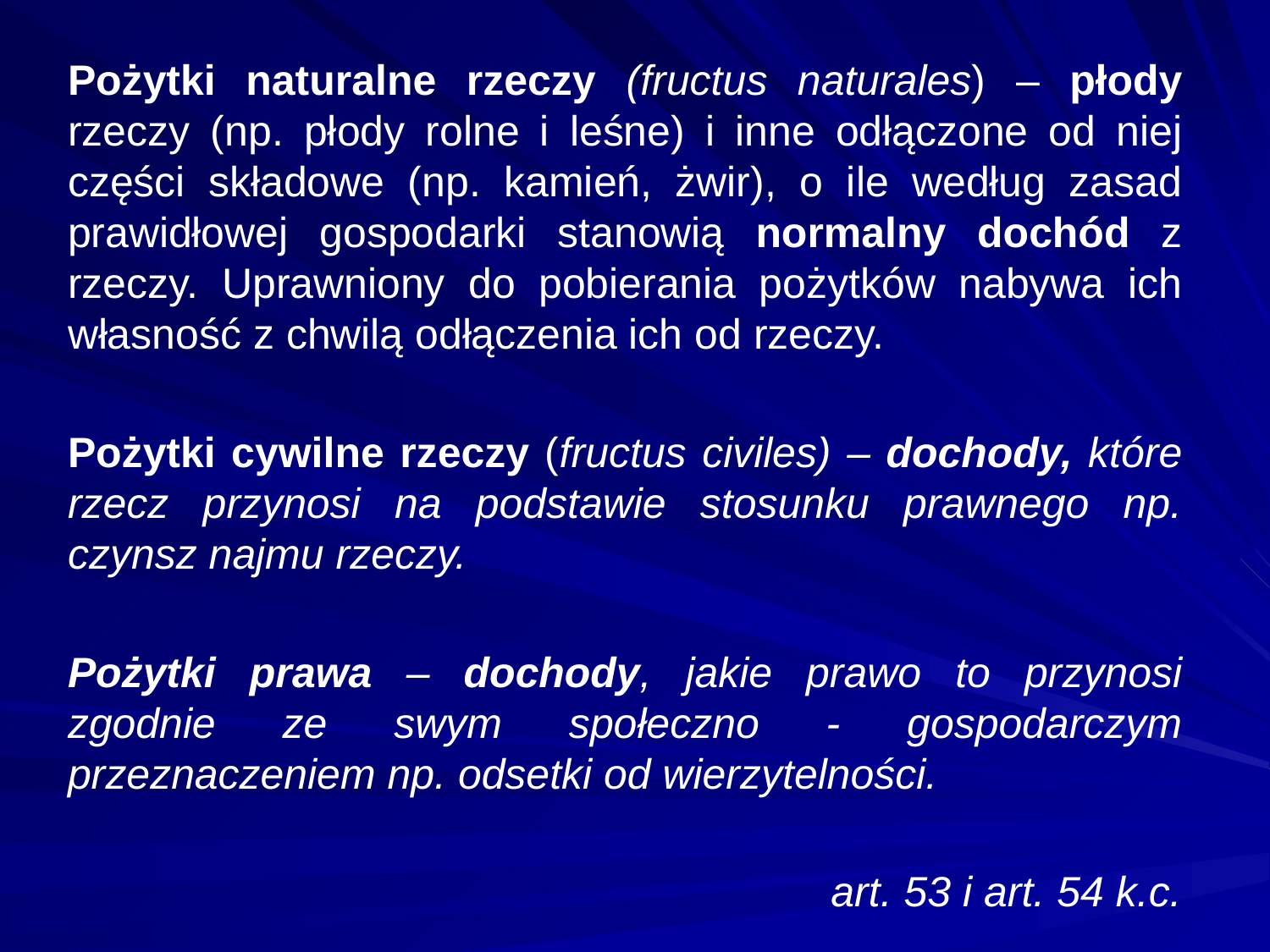

Pożytki naturalne rzeczy (fructus naturales) – płody rzeczy (np. płody rolne i leśne) i inne odłączone od niej części składowe (np. kamień, żwir), o ile według zasad prawidłowej gospodarki stanowią normalny dochód z rzeczy. Uprawniony do pobierania pożytków nabywa ich własność z chwilą odłączenia ich od rzeczy.

Pożytki cywilne rzeczy (fructus civiles) – dochody, które rzecz przynosi na podstawie stosunku prawnego np. czynsz najmu rzeczy.

Pożytki prawa – dochody, jakie prawo to przynosi zgodnie ze swym społeczno - gospodarczym przeznaczeniem np. odsetki od wierzytelności.

art. 53 i art. 54 k.c.